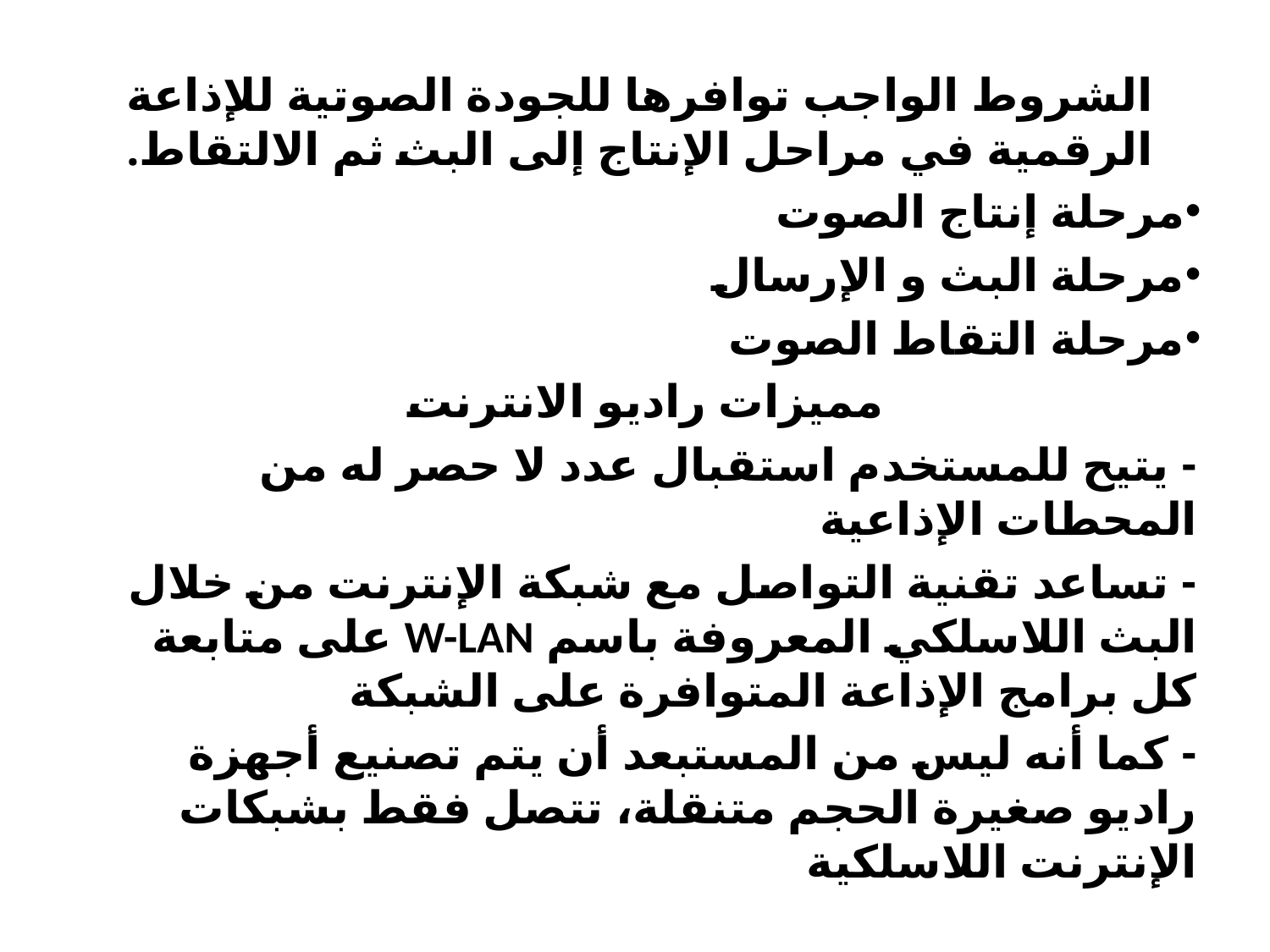

الشروط الواجب توافرها للجودة الصوتية للإذاعة الرقمية في مراحل الإنتاج إلى البث ثم الالتقاط.
مرحلة إنتاج الصوت
مرحلة البث و الإرسال
مرحلة التقاط الصوت
مميزات راديو الانترنت
- يتيح للمستخدم استقبال عدد لا حصر له من المحطات الإذاعية
- تساعد تقنية التواصل مع شبكة الإنترنت من خلال البث اللاسلكي المعروفة باسم W-LAN على متابعة كل برامج الإذاعة المتوافرة على الشبكة
- كما أنه ليس من المستبعد أن يتم تصنيع أجهزة راديو صغيرة الحجم متنقلة، تتصل فقط بشبكات الإنترنت اللاسلكية